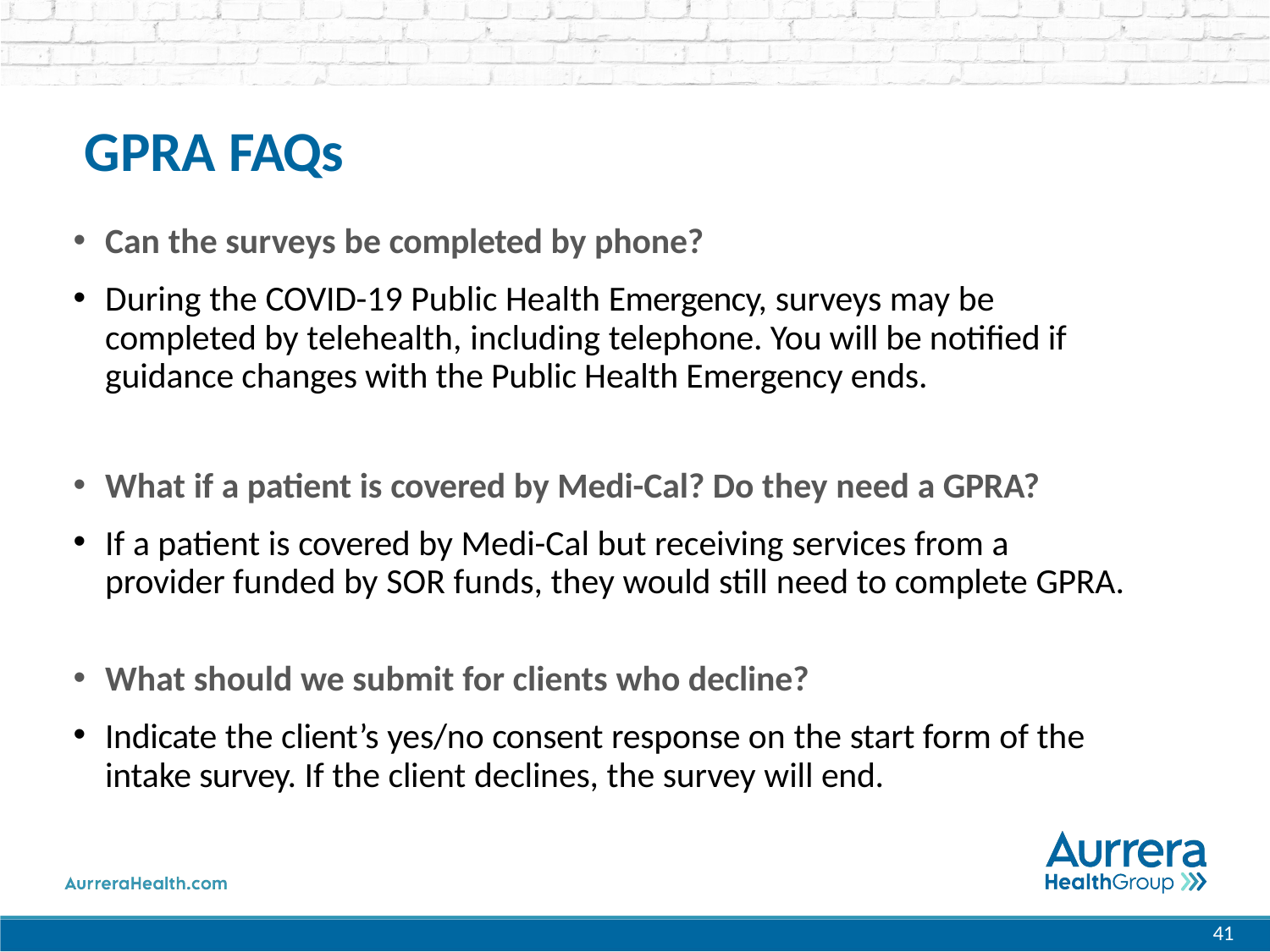

# GPRA FAQs
Can the surveys be completed by phone?
During the COVID-19 Public Health Emergency, surveys may be completed by telehealth, including telephone. You will be notified if guidance changes with the Public Health Emergency ends.

What if a patient is covered by Medi-Cal? Do they need a GPRA?
If a patient is covered by Medi-Cal but receiving services from a provider funded by SOR funds, they would still need to complete GPRA.

What should we submit for clients who decline?
Indicate the client’s yes/no consent response on the start form of the intake survey. If the client declines, the survey will end.
41